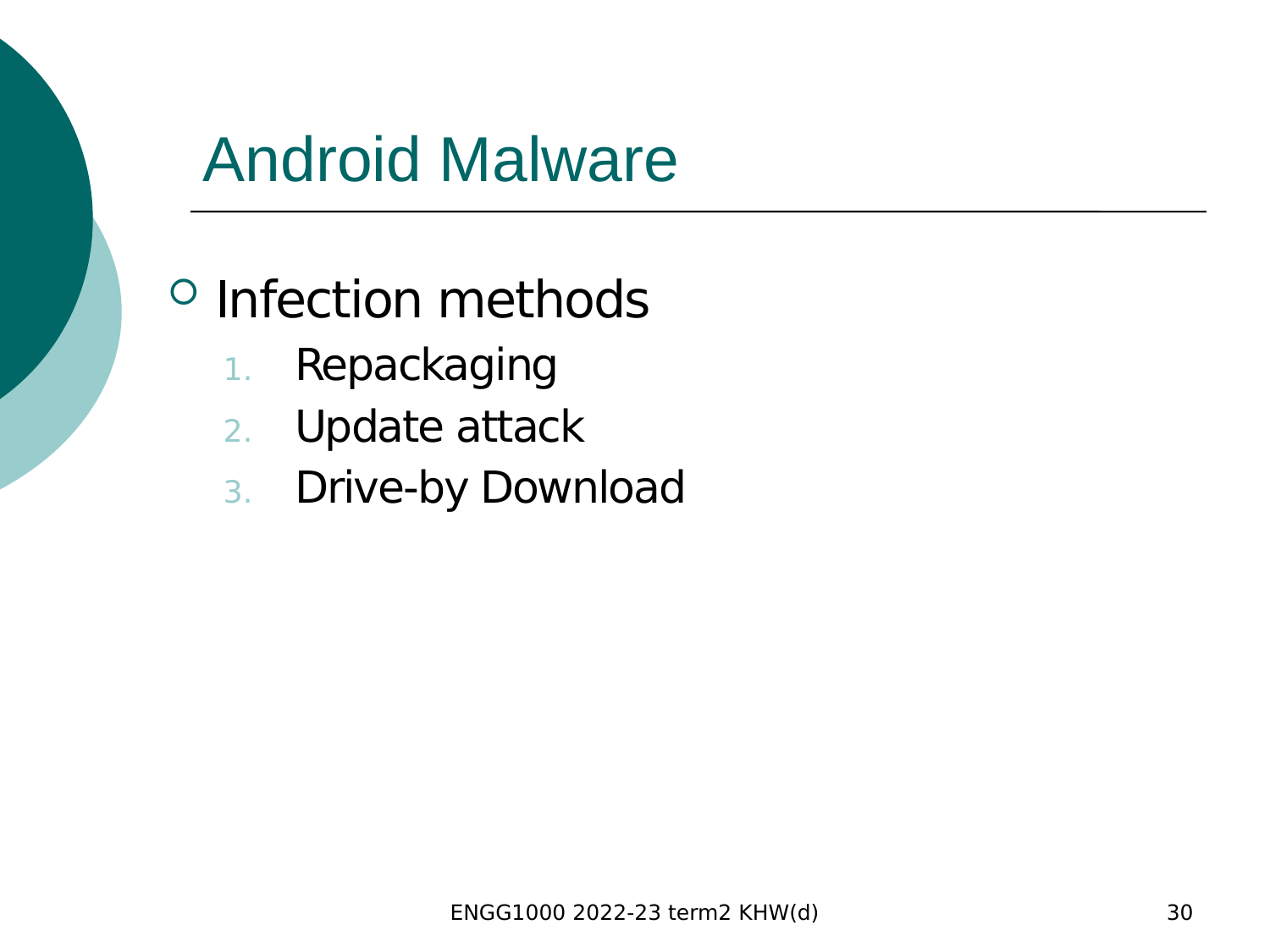

# Android Malware
Infection methods
Repackaging
Update attack
Drive-by Download

ENGG1000 2022-23 term2 KHW(d)
30